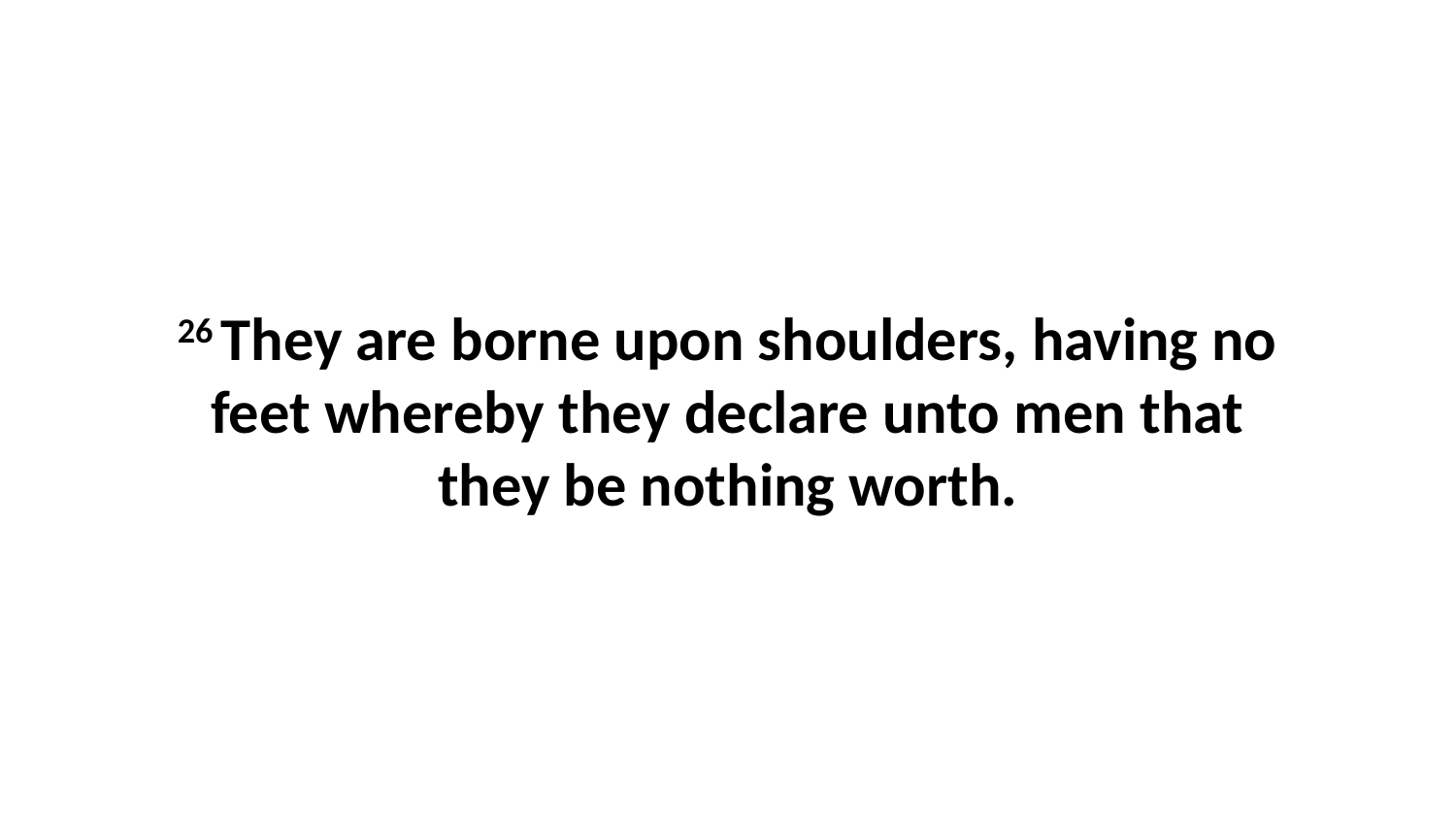

26 They are borne upon shoulders, having no feet whereby they declare unto men that they be nothing worth.